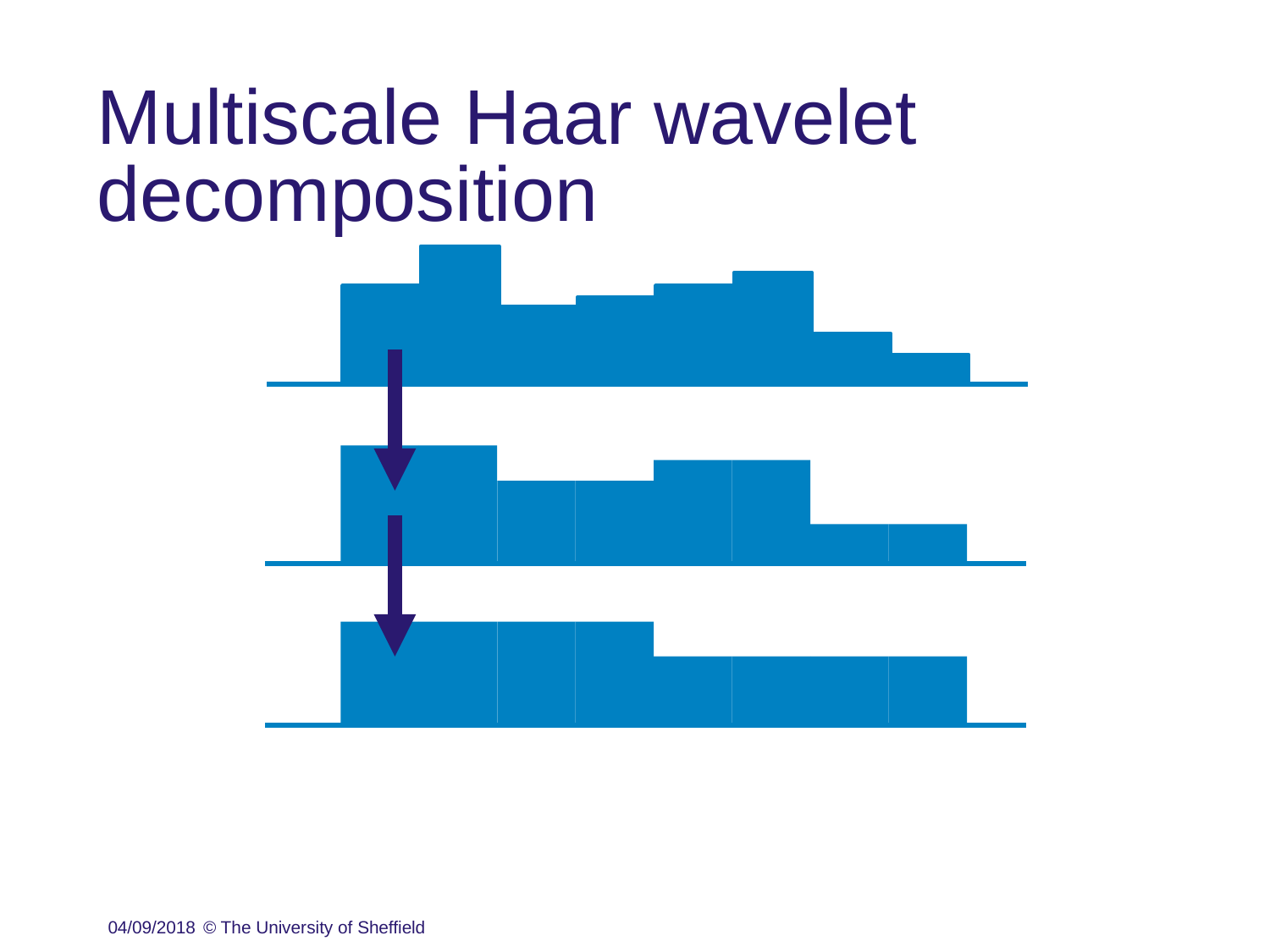

# Multiscale Haar wavelet decomposition

04/09/2018
© The University of Sheffield